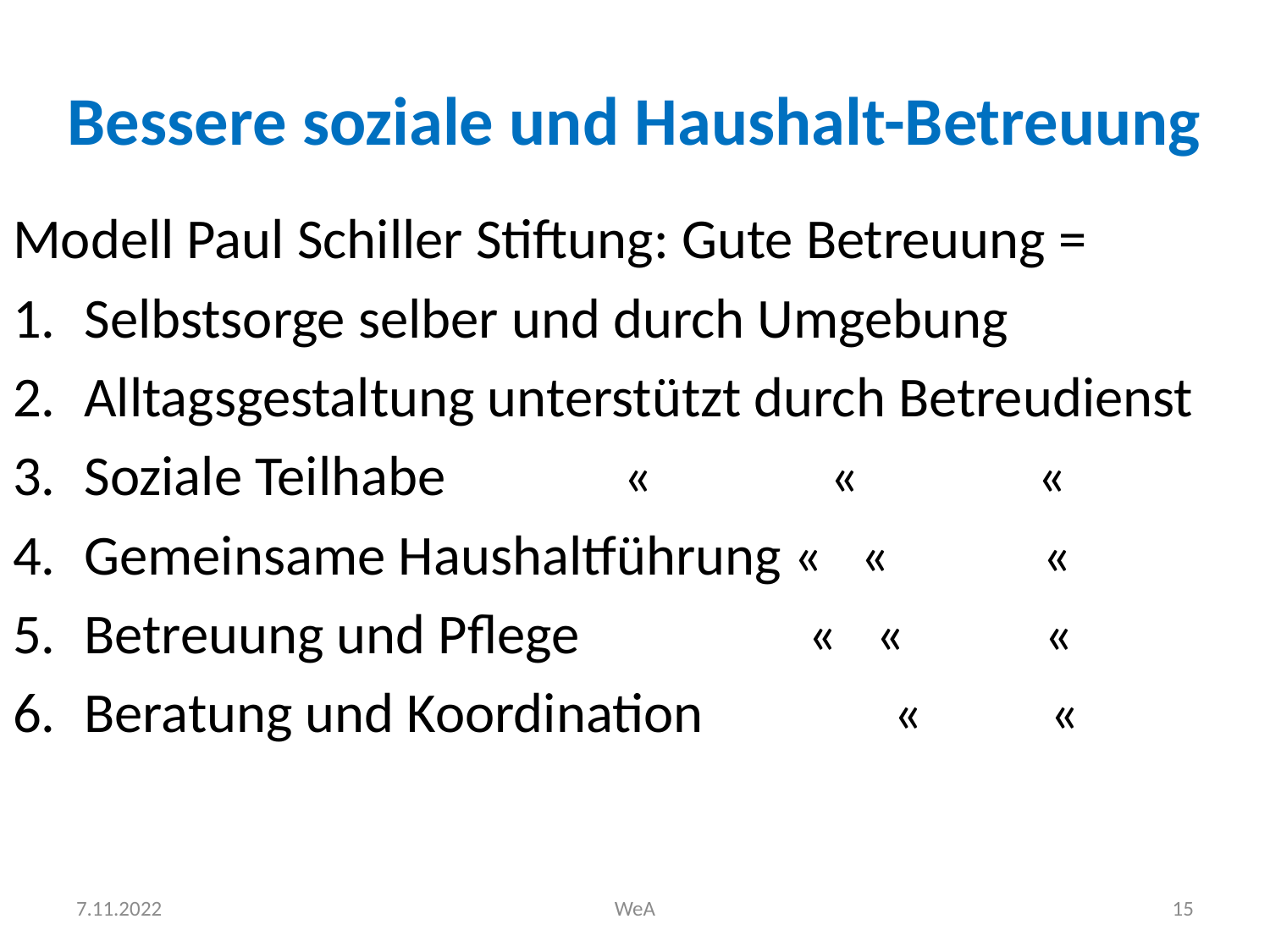

# Bessere soziale und Haushalt-Betreuung
Modell Paul Schiller Stiftung: Gute Betreuung =
Selbstsorge selber und durch Umgebung
Alltagsgestaltung unterstützt durch Betreudienst
Soziale Teilhabe              «              «              «
Gemeinsame Haushaltführung «   «            «
Betreuung und Pflege                  «   «           «
Beratung und Koordination               «          «
7.11.2022
WeA
15